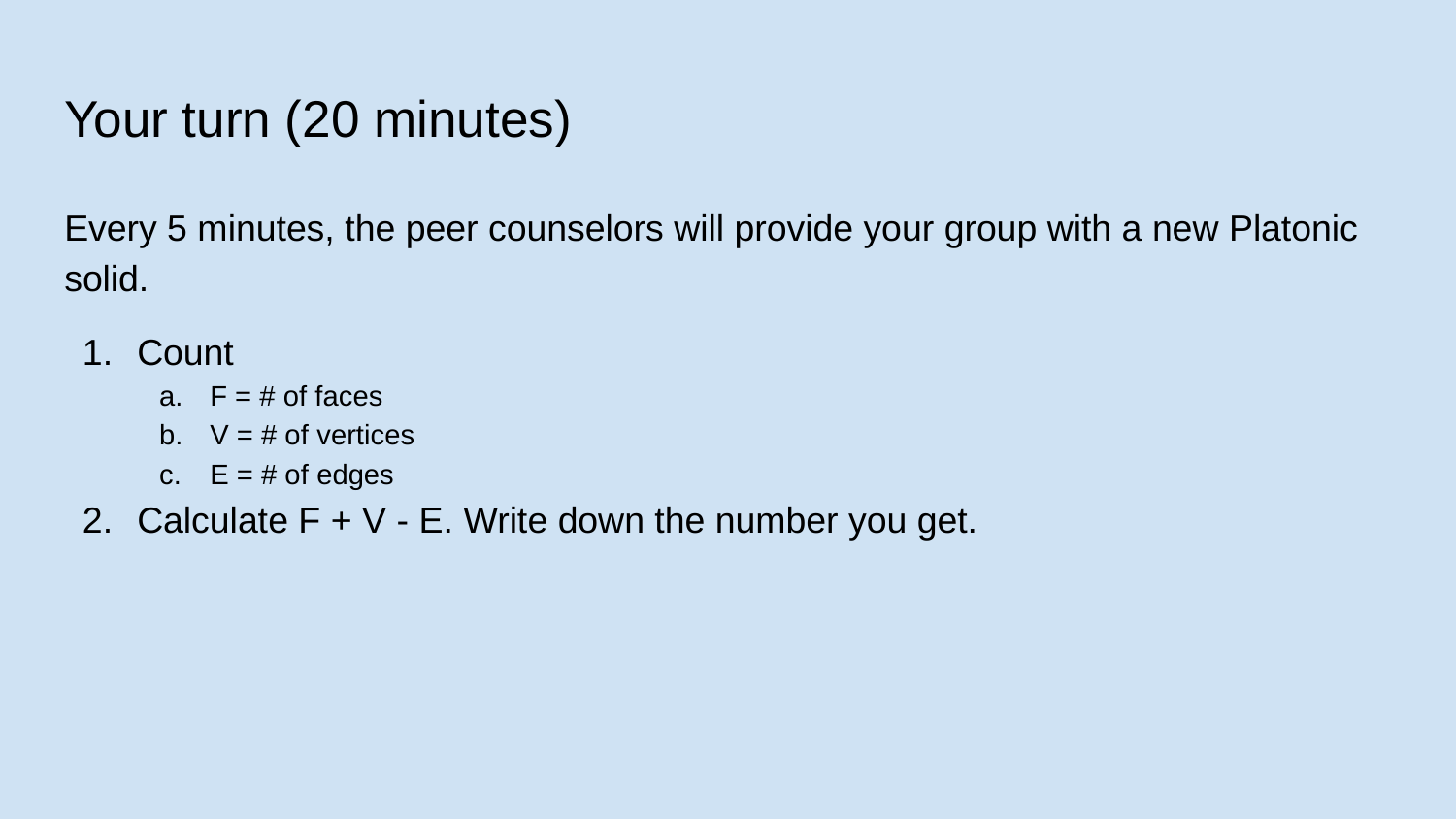

# Your turn (20 minutes)
Every 5 minutes, the peer counselors will provide your group with a new Platonic solid.
Count
F = # of faces
V = # of vertices
E = # of edges
Calculate F + V - E. Write down the number you get.